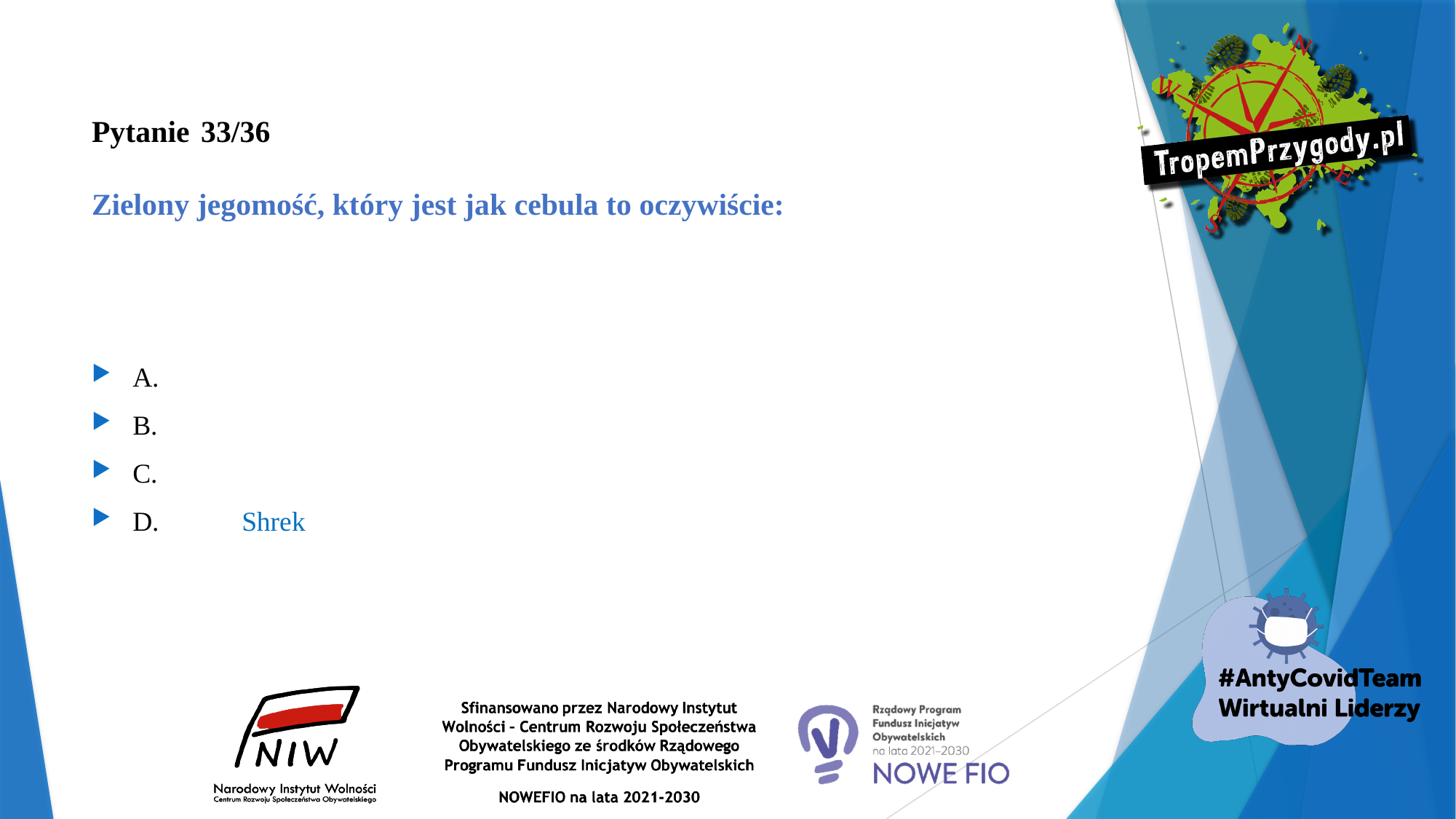

# Pytanie 	33/36 Zielony jegomość, który jest jak cebula to oczywiście:
A.
B.
C.
D.	Shrek